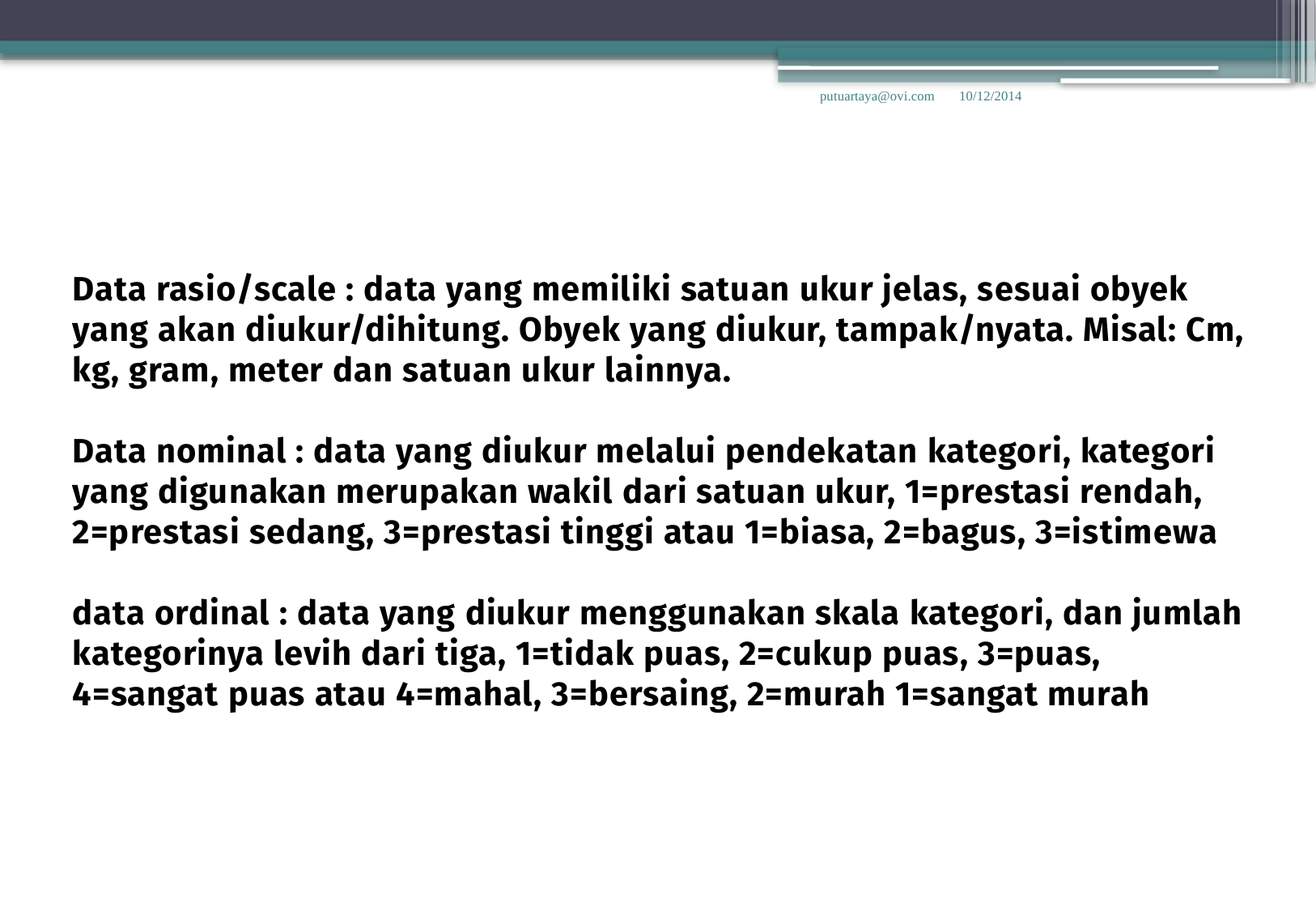

putuartaya@ovi.com
10/12/2014
# Data rasio/scale : data yang memiliki satuan ukur jelas, sesuai obyek yang akan diukur/dihitung. Obyek yang diukur, tampak/nyata. Misal: Cm, kg, gram, meter dan satuan ukur lainnya. Data nominal : data yang diukur melalui pendekatan kategori, kategori yang digunakan merupakan wakil dari satuan ukur, 1=prestasi rendah, 2=prestasi sedang, 3=prestasi tinggi atau 1=biasa, 2=bagus, 3=istimewa data ordinal : data yang diukur menggunakan skala kategori, dan jumlah kategorinya levih dari tiga, 1=tidak puas, 2=cukup puas, 3=puas, 4=sangat puas atau 4=mahal, 3=bersaing, 2=murah 1=sangat murah